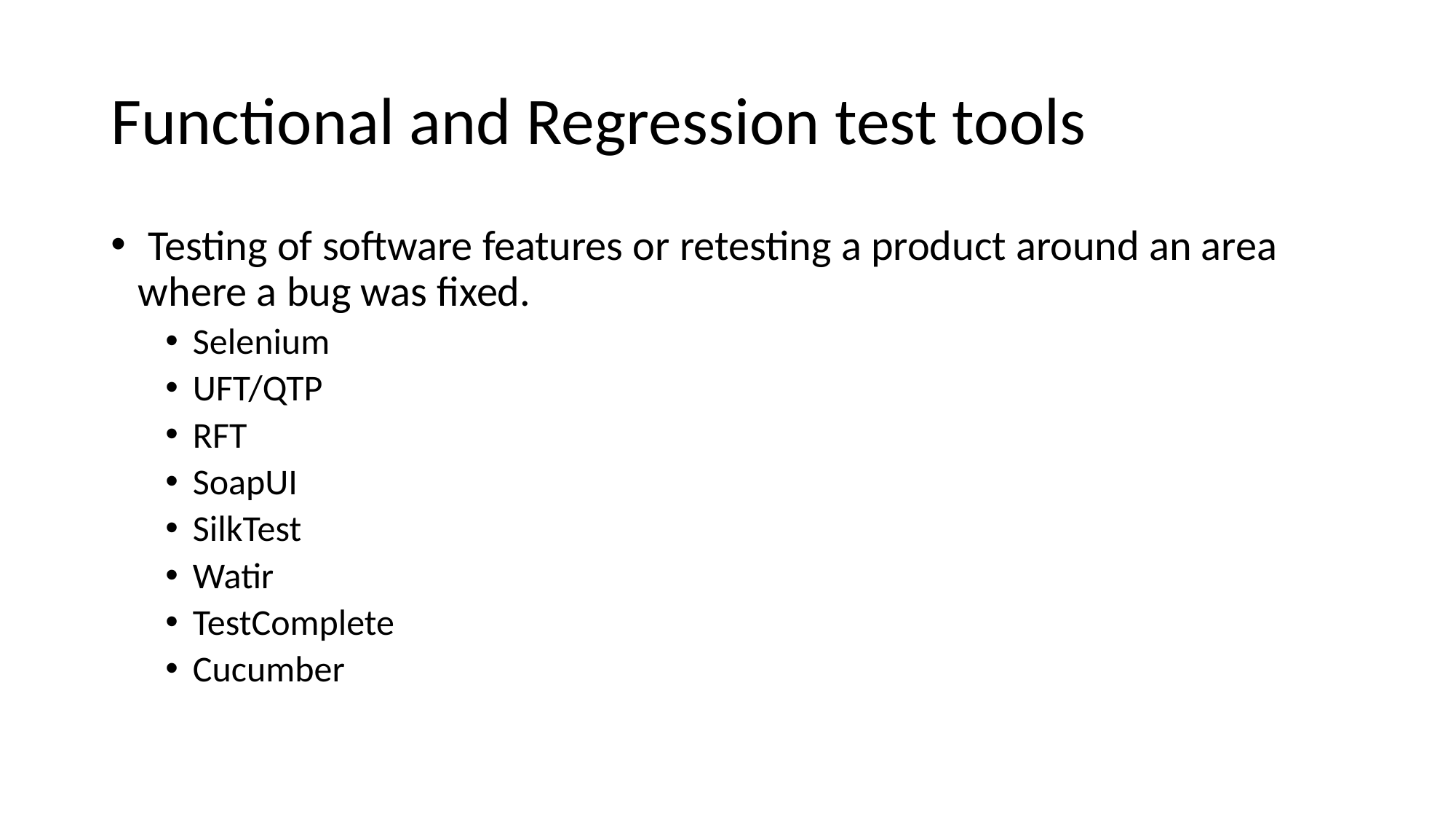

# Functional and Regression test tools
 Testing of software features or retesting a product around an area where a bug was fixed.
Selenium
UFT/QTP
RFT
SoapUI
SilkTest
Watir
TestComplete
Cucumber